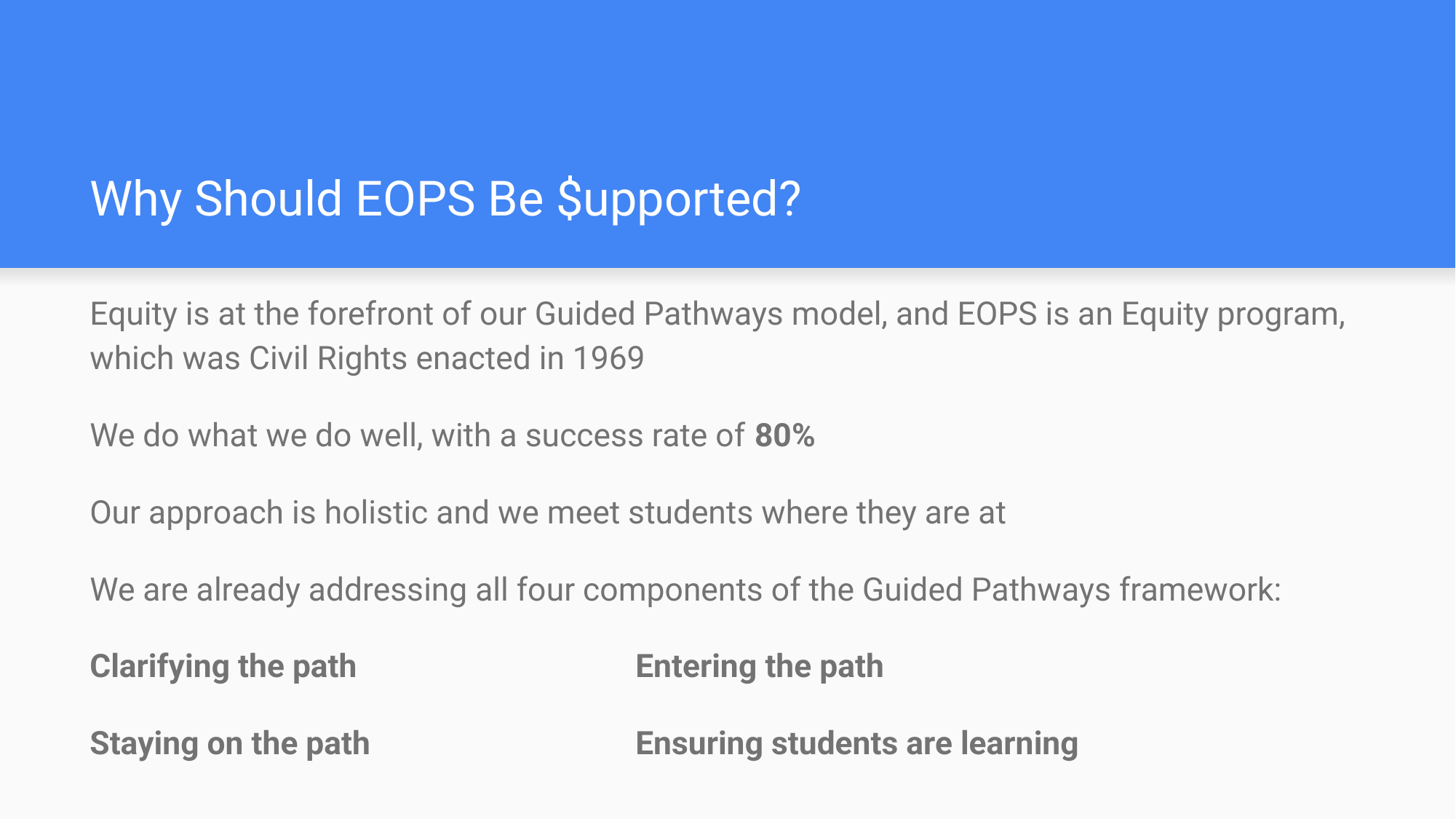

# Why Should EOPS Be $upported?
Equity is at the forefront of our Guided Pathways model, and EOPS is an Equity program, which was Civil Rights enacted in 1969
We do what we do well, with a success rate of 80%
Our approach is holistic and we meet students where they are at
We are already addressing all four components of the Guided Pathways framework:
Clarifying the path			Entering the path
Staying on the path			Ensuring students are learning